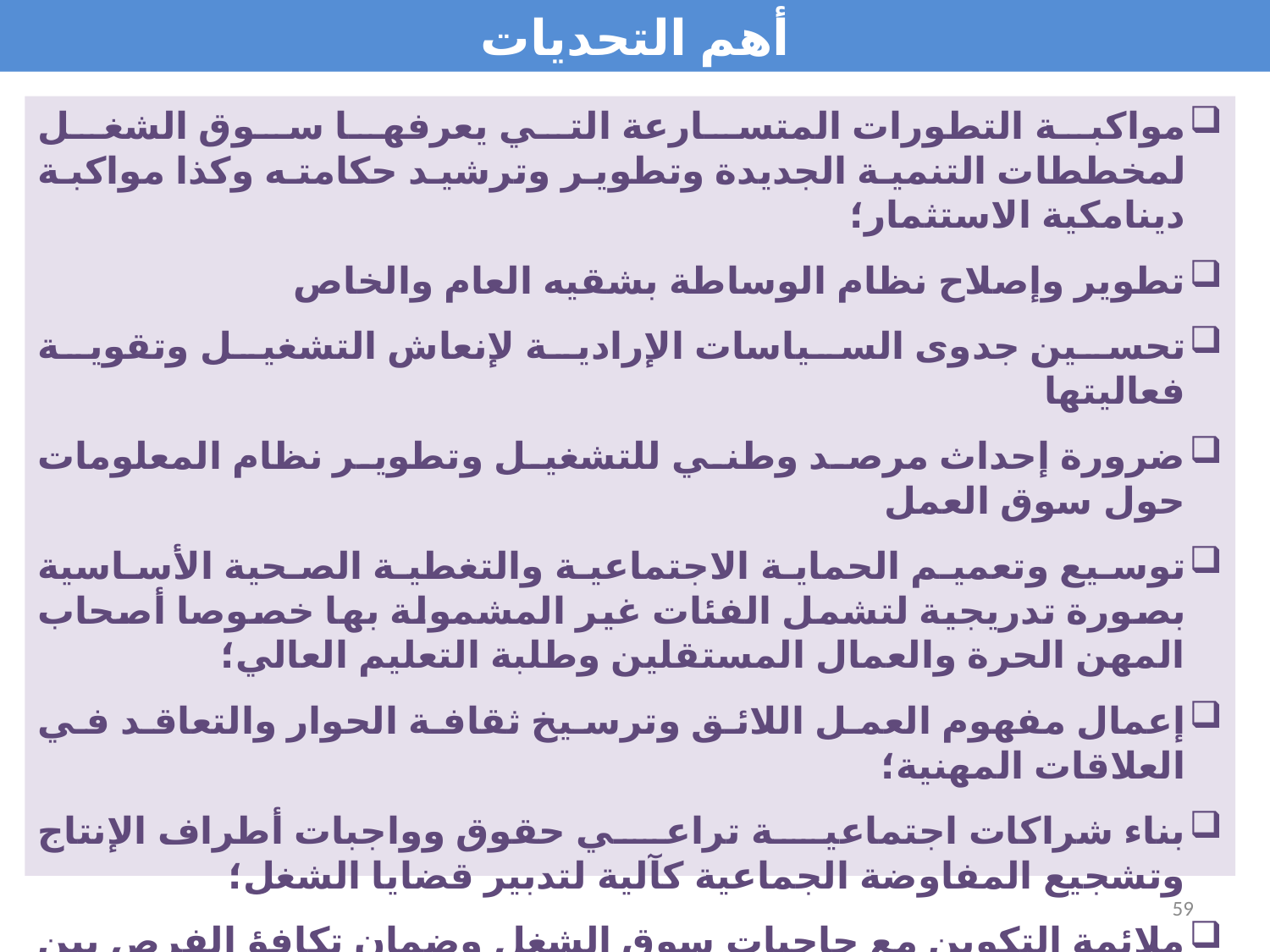

أهم التحديات
مواكبة التطورات المتسارعة التي يعرفها سوق الشغل لمخططات التنمية الجديدة وتطوير وترشيد حكامته وكذا مواكبة دينامكية الاستثمار؛
تطوير وإصلاح نظام الوساطة بشقيه العام والخاص
تحسين جدوى السياسات الإرادية لإنعاش التشغيل وتقوية فعاليتها
ضرورة إحداث مرصد وطني للتشغيل وتطوير نظام المعلومات حول سوق العمل
توسيع وتعميم الحماية الاجتماعية والتغطية الصحية الأساسية بصورة تدريجية لتشمل الفئات غير المشمولة بها خصوصا أصحاب المهن الحرة والعمال المستقلين وطلبة التعليم العالي؛
إعمال مفهوم العمل اللائق وترسيخ ثقافة الحوار والتعاقد في العلاقات المهنية؛
بناء شراكات اجتماعية تراعي حقوق وواجبات أطراف الإنتاج وتشجيع المفاوضة الجماعية كآلية لتدبير قضايا الشغل؛
ملائمة التكوين مع حاجيات سوق الشغل وضمان تكافؤ الفرص بين الجهات في خلق فرص الشغل؛
ترسيخ دولة الحق والقانون وإرساء دعائم الجهوية الموسعة؛
59